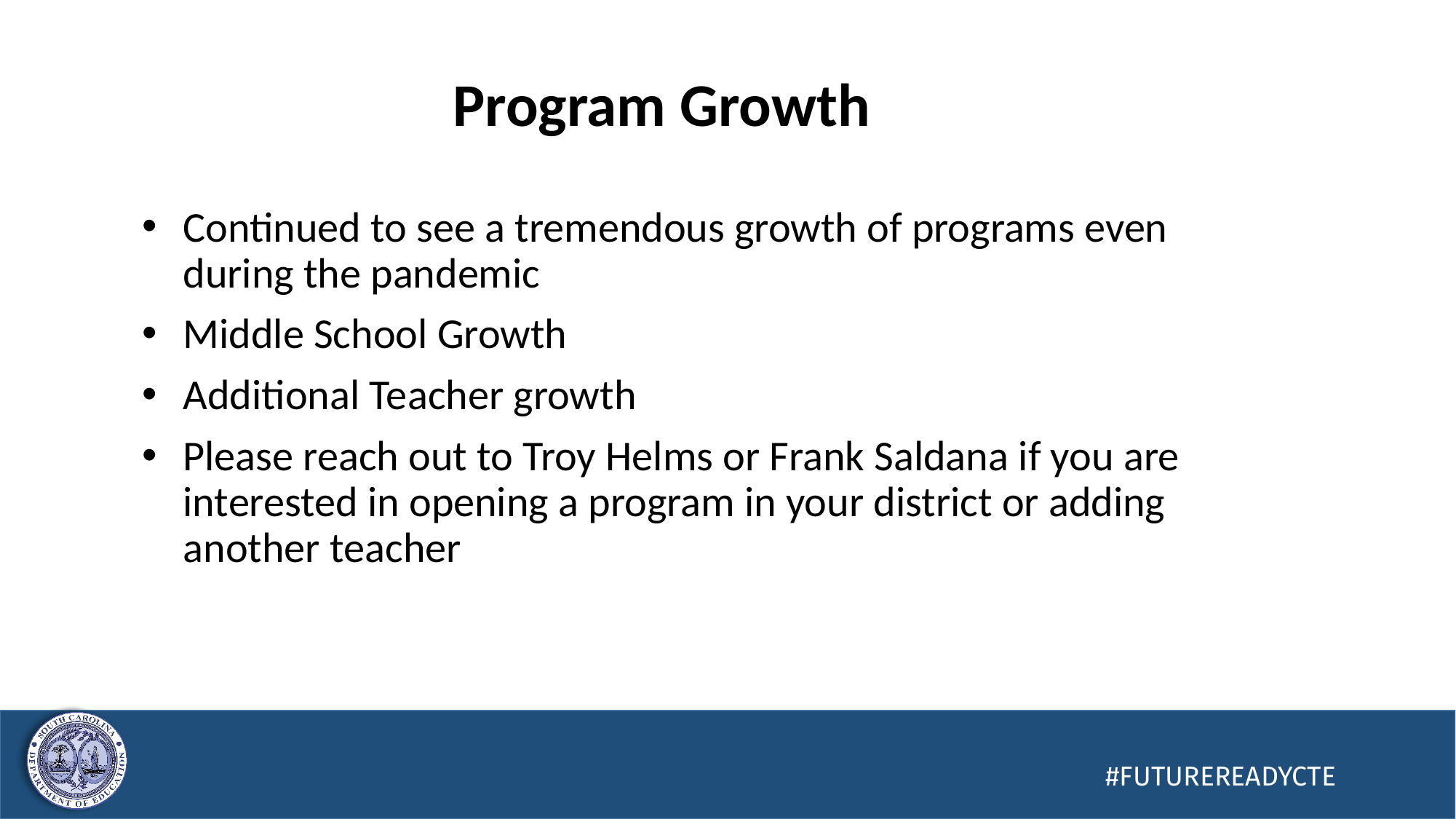

# Program Growth
Continued to see a tremendous growth of programs even during the pandemic
Middle School Growth
Additional Teacher growth
Please reach out to Troy Helms or Frank Saldana if you are interested in opening a program in your district or adding another teacher